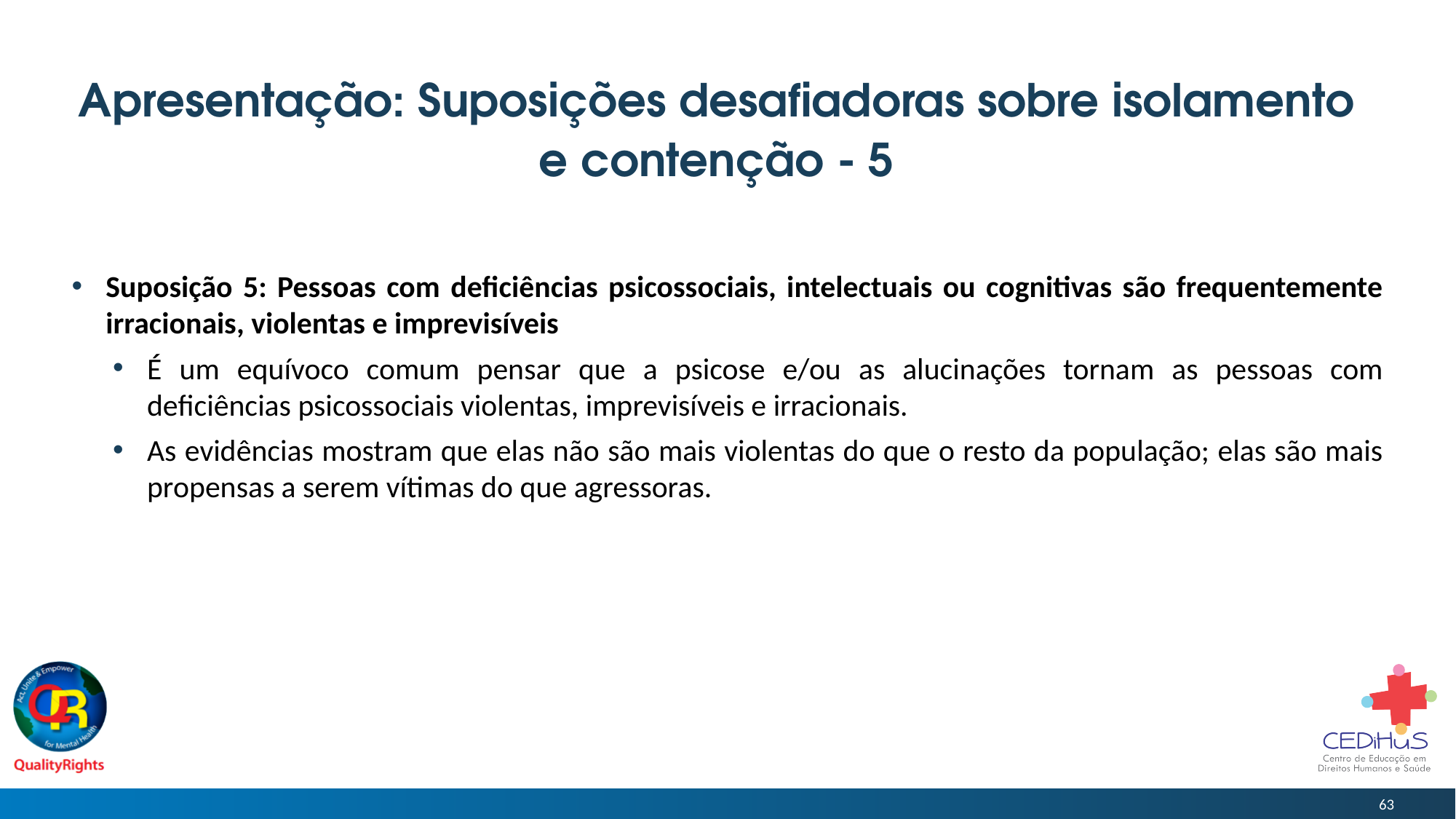

# Apresentação: Suposições desafiadoras sobre isolamento e contenção - 5
Suposição 5: Pessoas com deficiências psicossociais, intelectuais ou cognitivas são frequentemente irracionais, violentas e imprevisíveis
É um equívoco comum pensar que a psicose e/ou as alucinações tornam as pessoas com deficiências psicossociais violentas, imprevisíveis e irracionais.
As evidências mostram que elas não são mais violentas do que o resto da população; elas são mais propensas a serem vítimas do que agressoras.